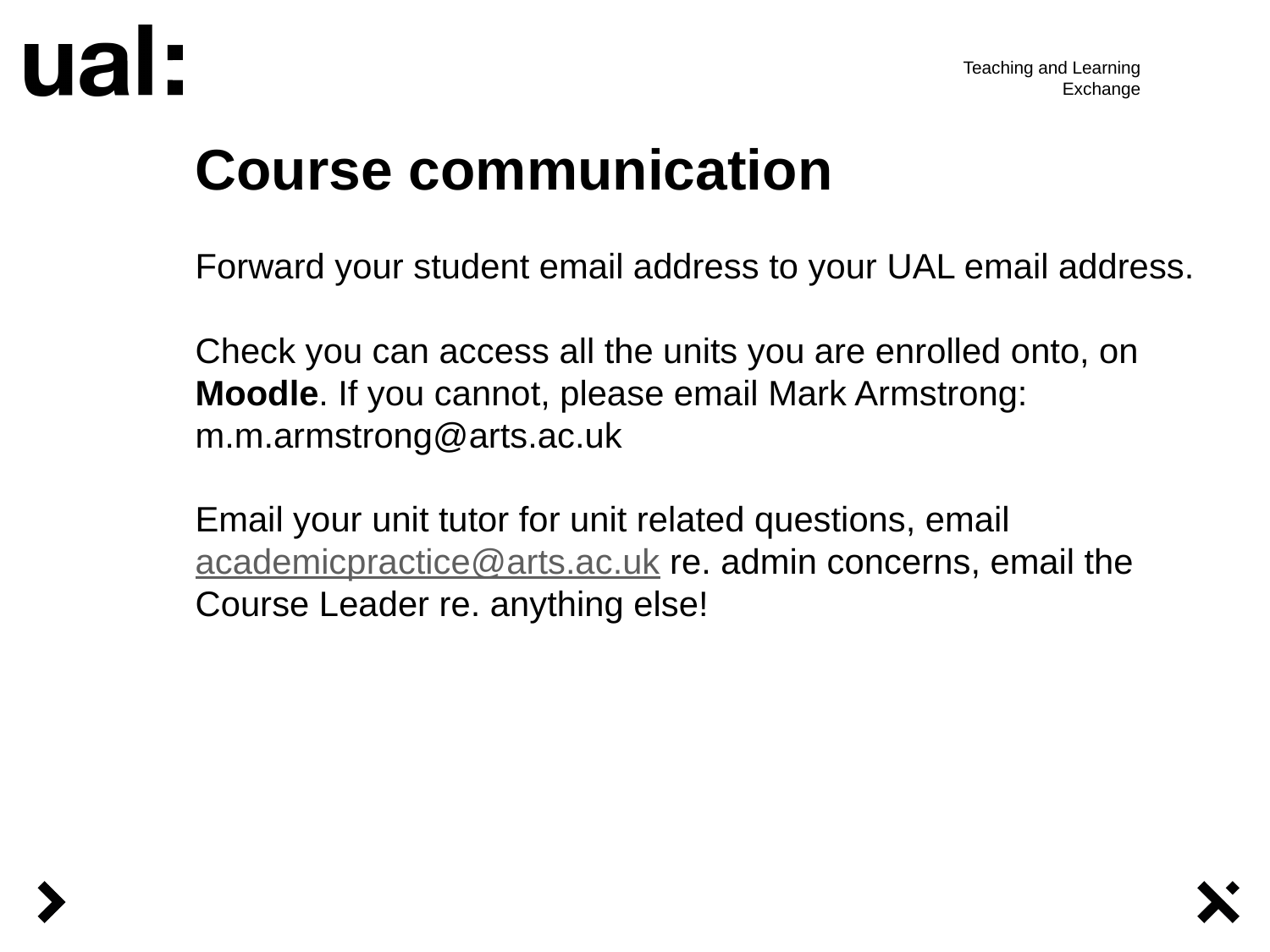

# Course communication Forward your student email address to your UAL email address. Check you can access all the units you are enrolled onto, on Moodle. If you cannot, please email Mark Armstrong: m.m.armstrong@arts.ac.uk Email your unit tutor for unit related questions, email academicpractice@arts.ac.uk re. admin concerns, email the Course Leader re. anything else!